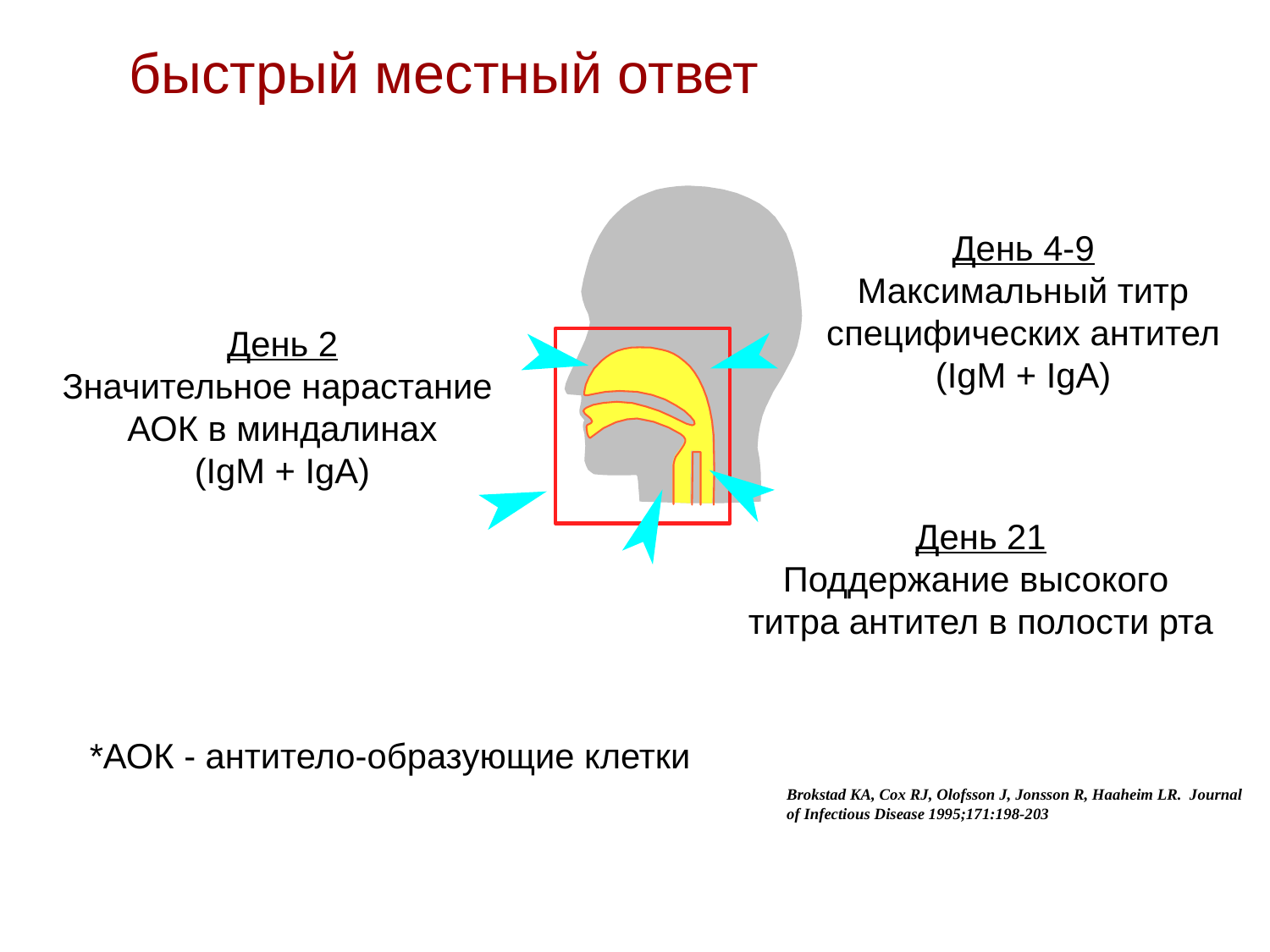

быстрый местный ответ

День 4-9
Максимальный титр
специфических антител
(IgM + IgA)
День 2
Значительное нарастание
АОК в миндалинах
(IgM + IgA)
День 21
Поддержание высокого
титра антител в полости рта
*АОК - антитело-образующие клетки

Brokstad KA, Cox RJ, Olofsson J, Jonsson R, Haaheim LR.  Journal of Infectious Disease 1995;171:198-203